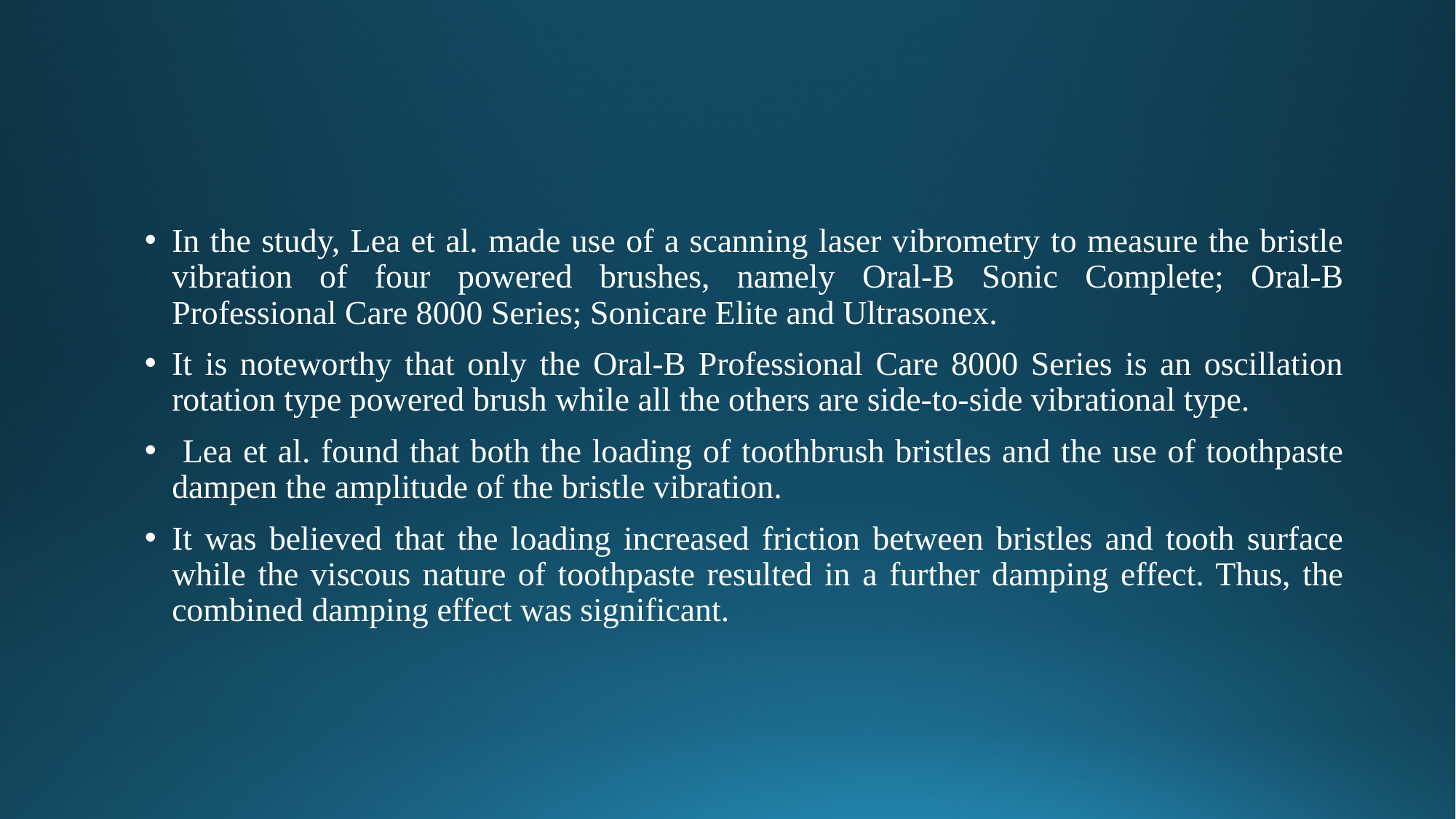

In the study, Lea et al. made use of a scanning laser vibrometry to measure the bristle vibration of four powered brushes, namely Oral-B Sonic Complete; Oral-B Professional Care 8000 Series; Sonicare Elite and Ultrasonex.
It is noteworthy that only the Oral-B Professional Care 8000 Series is an oscillation rotation type powered brush while all the others are side-to-side vibrational type.
 Lea et al. found that both the loading of toothbrush bristles and the use of toothpaste dampen the amplitude of the bristle vibration.
It was believed that the loading increased friction between bristles and tooth surface while the viscous nature of toothpaste resulted in a further damping effect. Thus, the combined damping effect was significant.